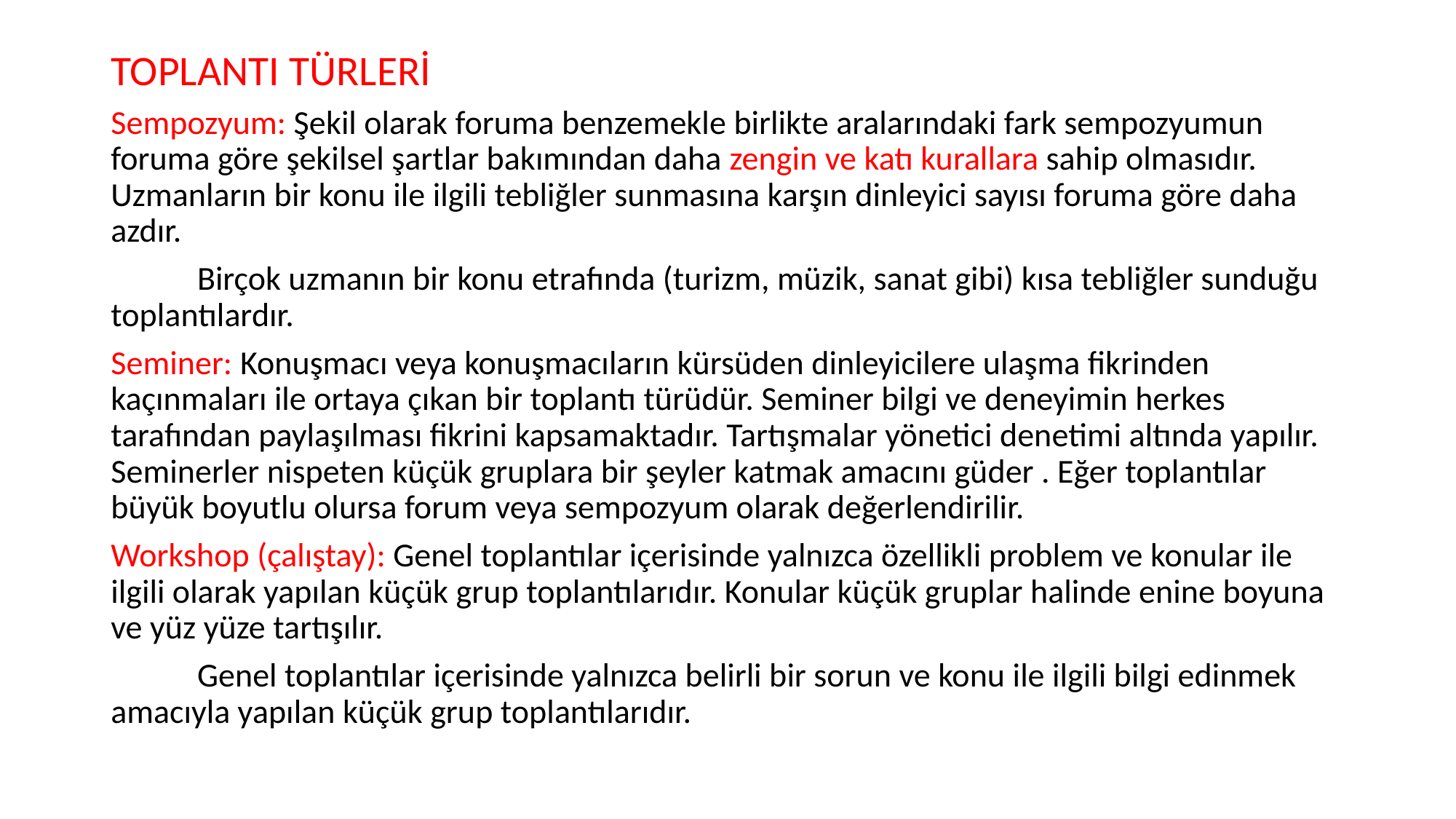

# TOPLANTI TÜRLERİ
Sempozyum: Şekil olarak foruma benzemekle birlikte aralarındaki fark sempozyumun foruma göre şekilsel şartlar bakımından daha zengin ve katı kurallara sahip olmasıdır. Uzmanların bir konu ile ilgili tebliğler sunmasına karşın dinleyici sayısı foruma göre daha azdır.
	Birçok uzmanın bir konu etrafında (turizm, müzik, sanat gibi) kısa tebliğler sunduğu toplantılardır.
Seminer: Konuşmacı veya konuşmacıların kürsüden dinleyicilere ulaşma fikrinden kaçınmaları ile ortaya çıkan bir toplantı türüdür. Seminer bilgi ve deneyimin herkes tarafından paylaşılması fikrini kapsamaktadır. Tartışmalar yönetici denetimi altında yapılır. Seminerler nispeten küçük gruplara bir şeyler katmak amacını güder . Eğer toplantılar büyük boyutlu olursa forum veya sempozyum olarak değerlendirilir.
Workshop (çalıştay): Genel toplantılar içerisinde yalnızca özellikli problem ve konular ile ilgili olarak yapılan küçük grup toplantılarıdır. Konular küçük gruplar halinde enine boyuna ve yüz yüze tartışılır.
	Genel toplantılar içerisinde yalnızca belirli bir sorun ve konu ile ilgili bilgi edinmek amacıyla yapılan küçük grup toplantılarıdır.